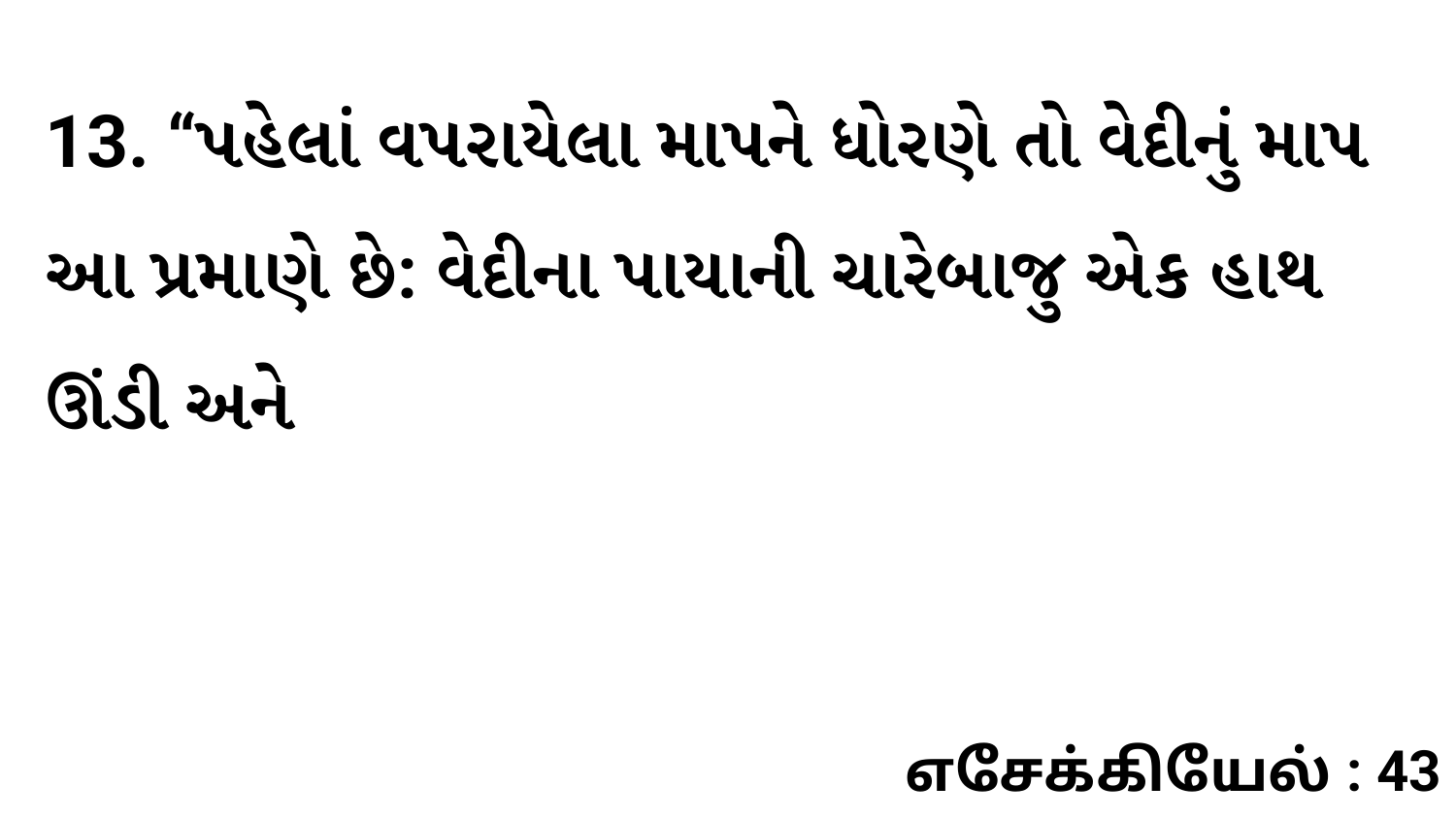

13. “પહેલાં વપરાયેલા માપને ધોરણે તો વેદીનું માપ આ પ્રમાણે છે: વેદીના પાયાની ચારેબાજુ એક હાથ ઊંડી અને
எசேக்கியேல் : 43